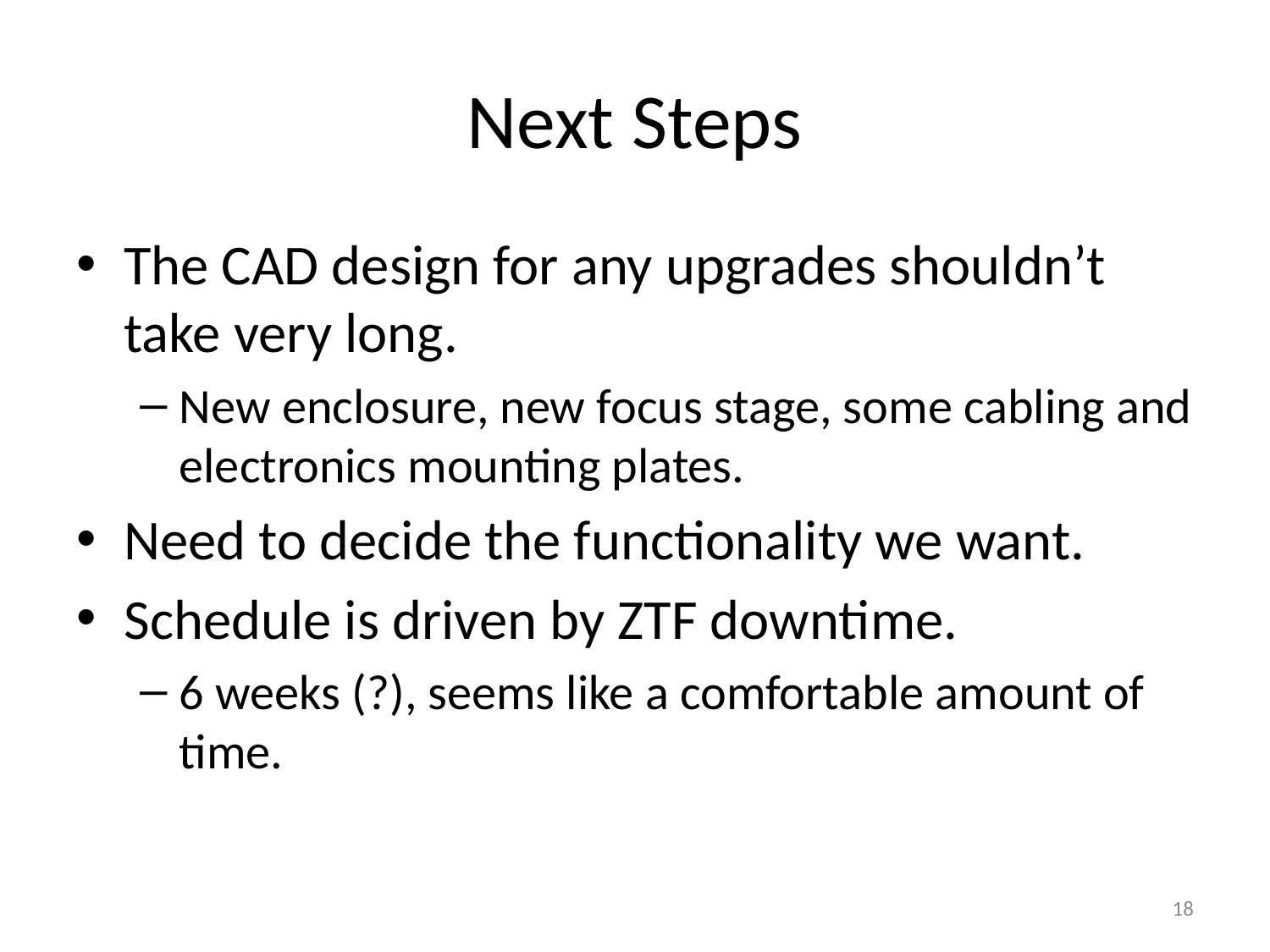

# Next Steps
The CAD design for any upgrades shouldn’t take very long.
New enclosure, new focus stage, some cabling and electronics mounting plates.
Need to decide the functionality we want.
Schedule is driven by ZTF downtime.
6 weeks (?), seems like a comfortable amount of time.

18